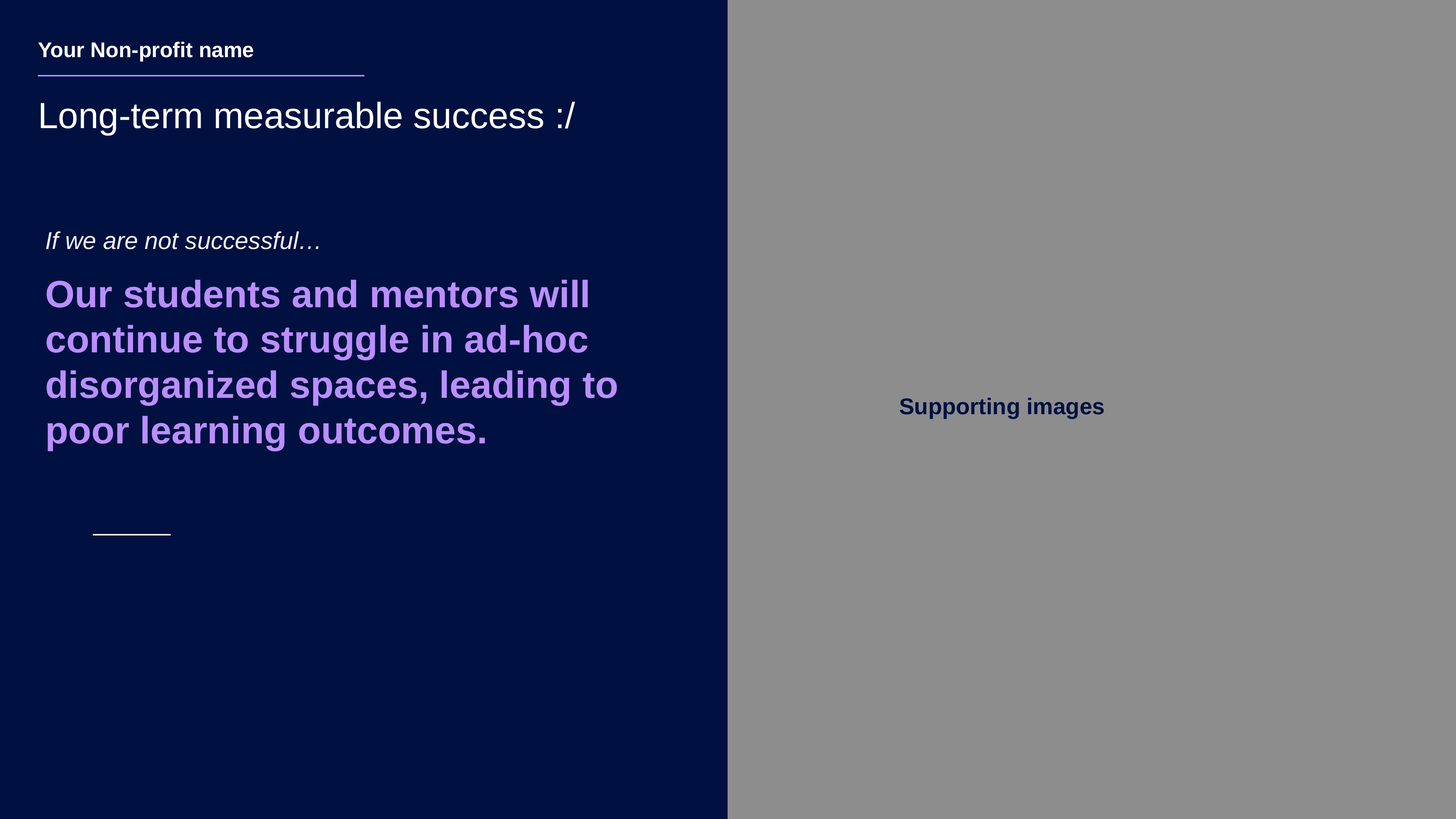

Your Non-profit name

Long-term measurable success :/
If we are not successful…
Our students and mentors will continue to struggle in ad-hoc disorganized spaces, leading to poor learning outcomes.
Supporting images